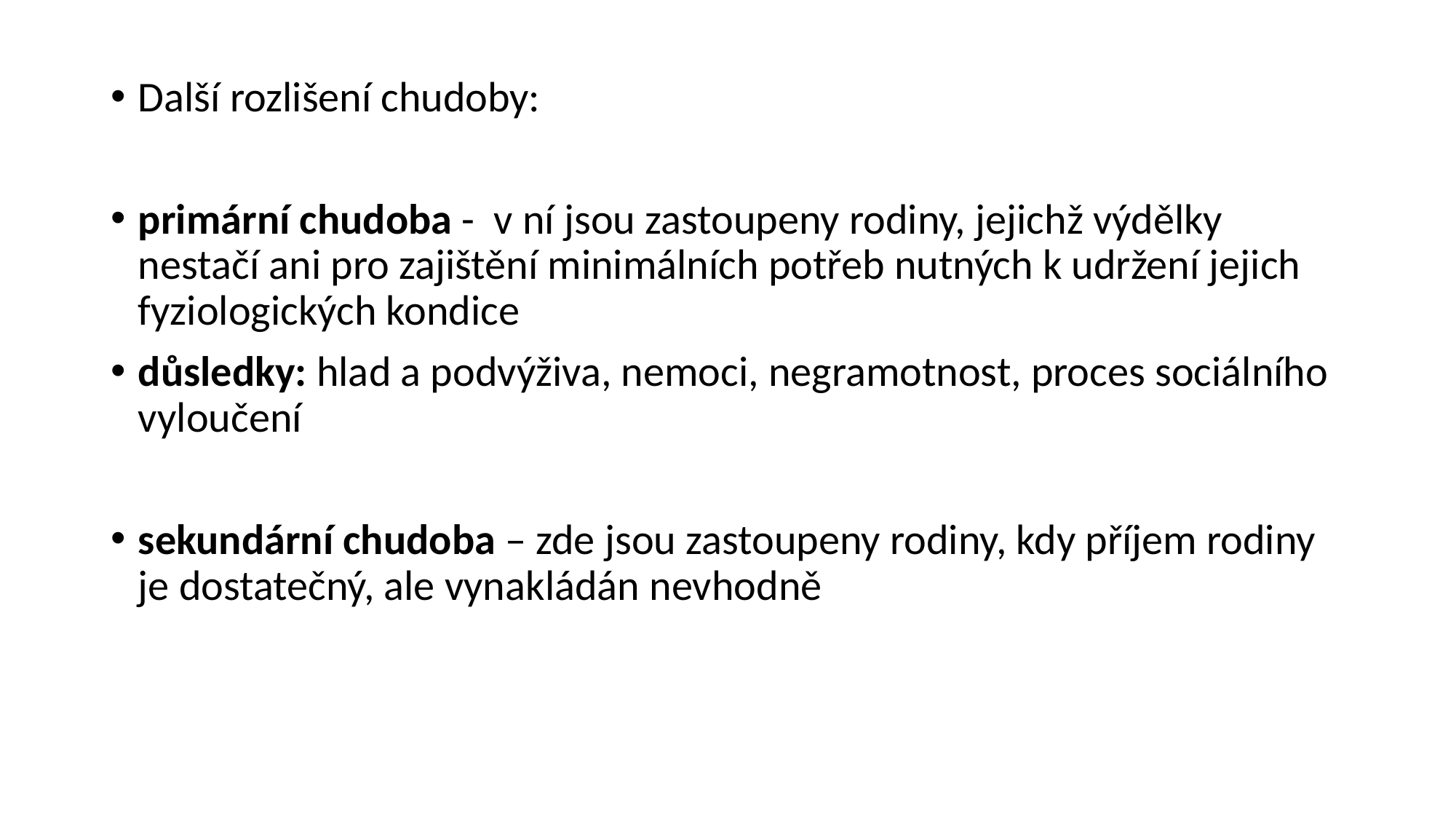

#
Další rozlišení chudoby:

primární chudoba -  v ní jsou zastoupeny rodiny, jejichž výdělky nestačí ani pro zajištění minimálních potřeb nutných k udržení jejich fyziologických kondice
důsledky: hlad a podvýživa, nemoci, negramotnost, proces sociálního vyloučení

sekundární chudoba – zde jsou zastoupeny rodiny, kdy příjem rodiny je dostatečný, ale vynakládán nevhodně